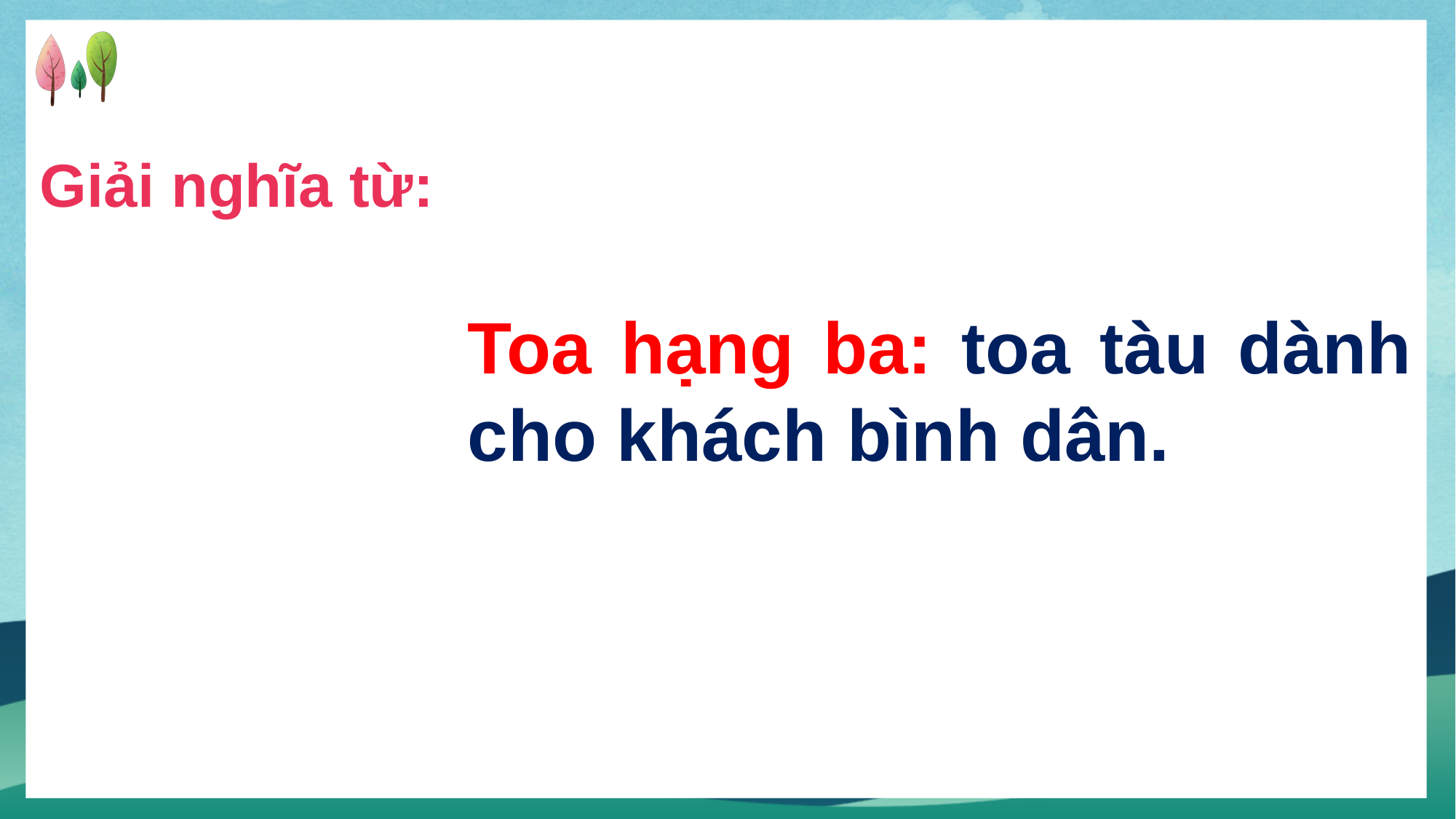

Giải nghĩa từ:
Toa hạng ba: toa tàu dành cho khách bình dân.